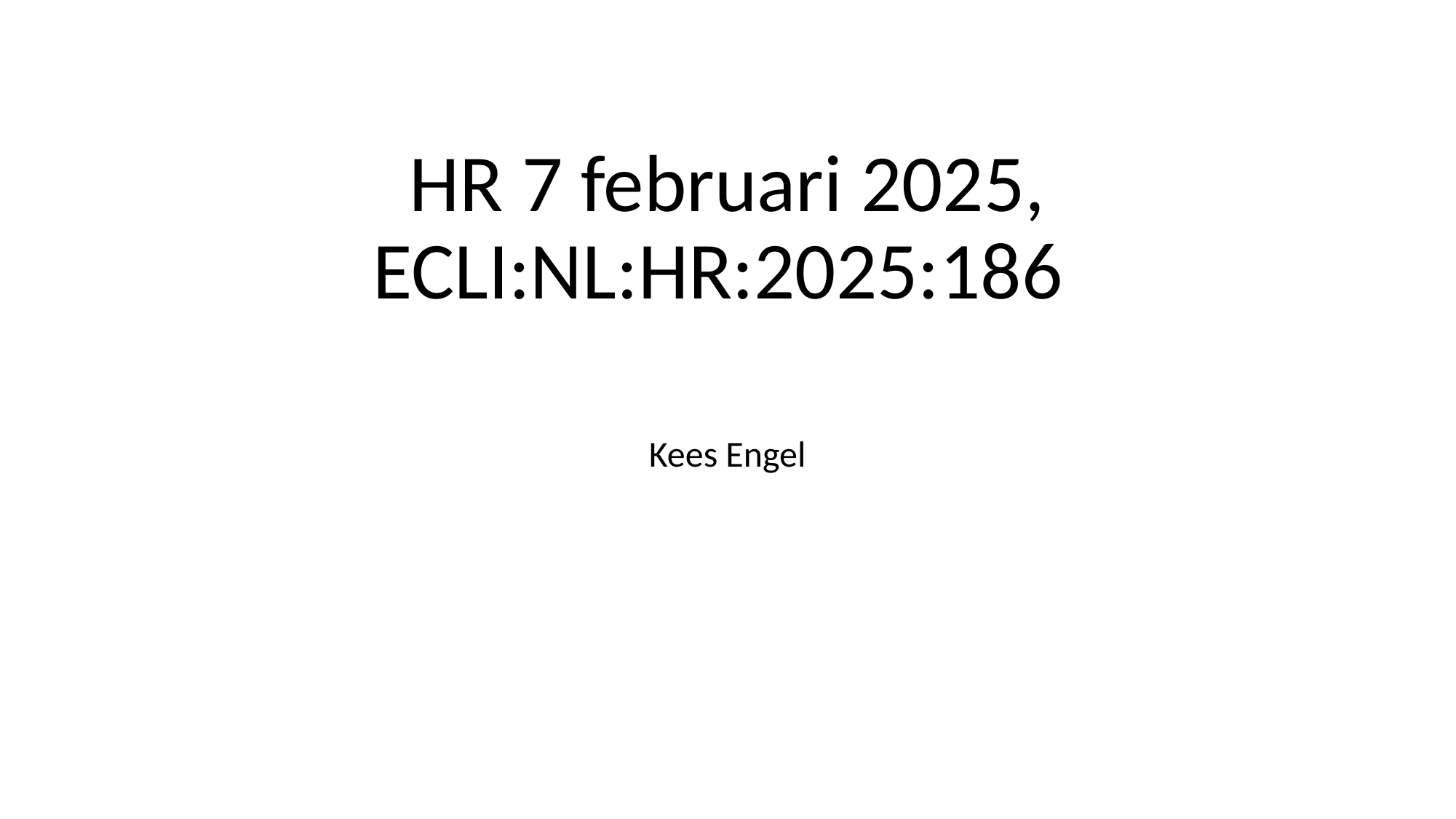

# HR 7 februari 2025, ECLI:NL:HR:2025:186
Kees Engel